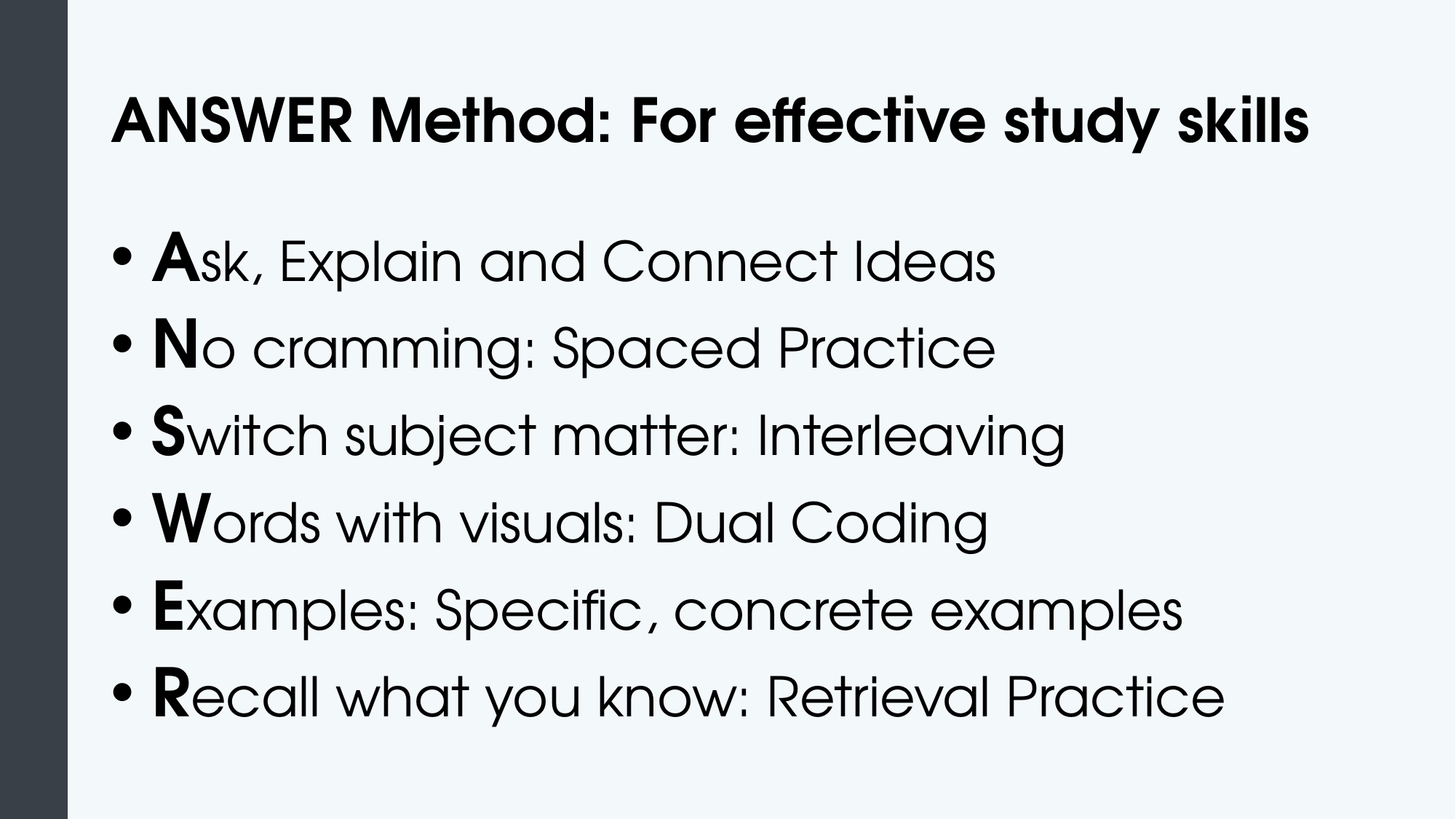

# ANSWER Method: For effective study skills
Ask, Explain and Connect Ideas
No cramming: Spaced Practice
Switch subject matter: Interleaving
Words with visuals: Dual Coding
Examples: Specific, concrete examples
Recall what you know: Retrieval Practice